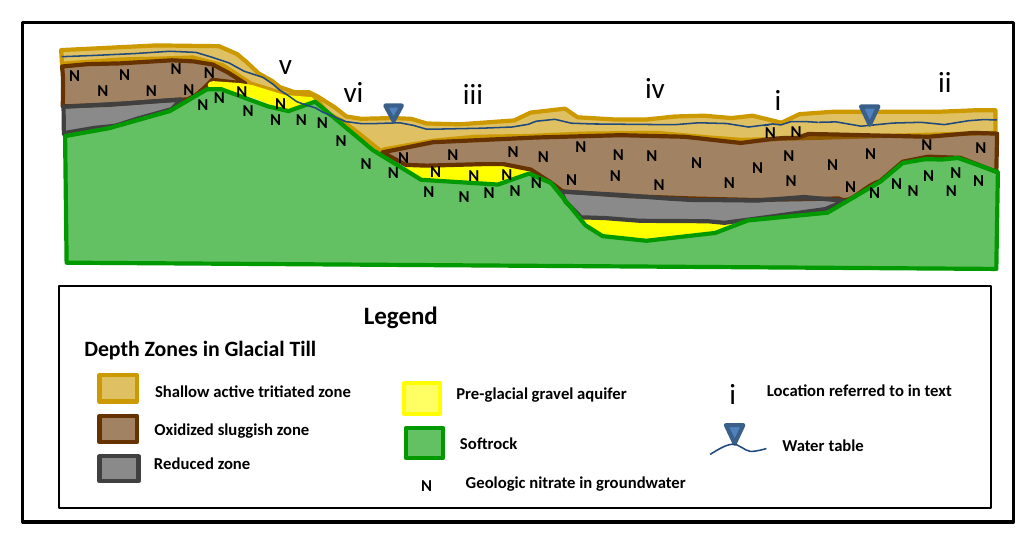

v

N

N
ii
N
N

iv
vi
iii
N
N
N
i
N
N

N
N

N

N
N
N

N
N

N
N
N
N

N
N
N
N
N
N
N
N
N
N
N
N
N
N
N
N
N
N
N
N
N
N

N
N
N
N
N
N
N
N
N
N
N
N

Legend
Depth Zones in Glacial Till
i
Location referred to in text
Shallow active tritiated zone

Pre-glacial gravel aquifer

Oxidized sluggish zone

Softrock
Water table

Reduced zone

Geologic nitrate in groundwater
N